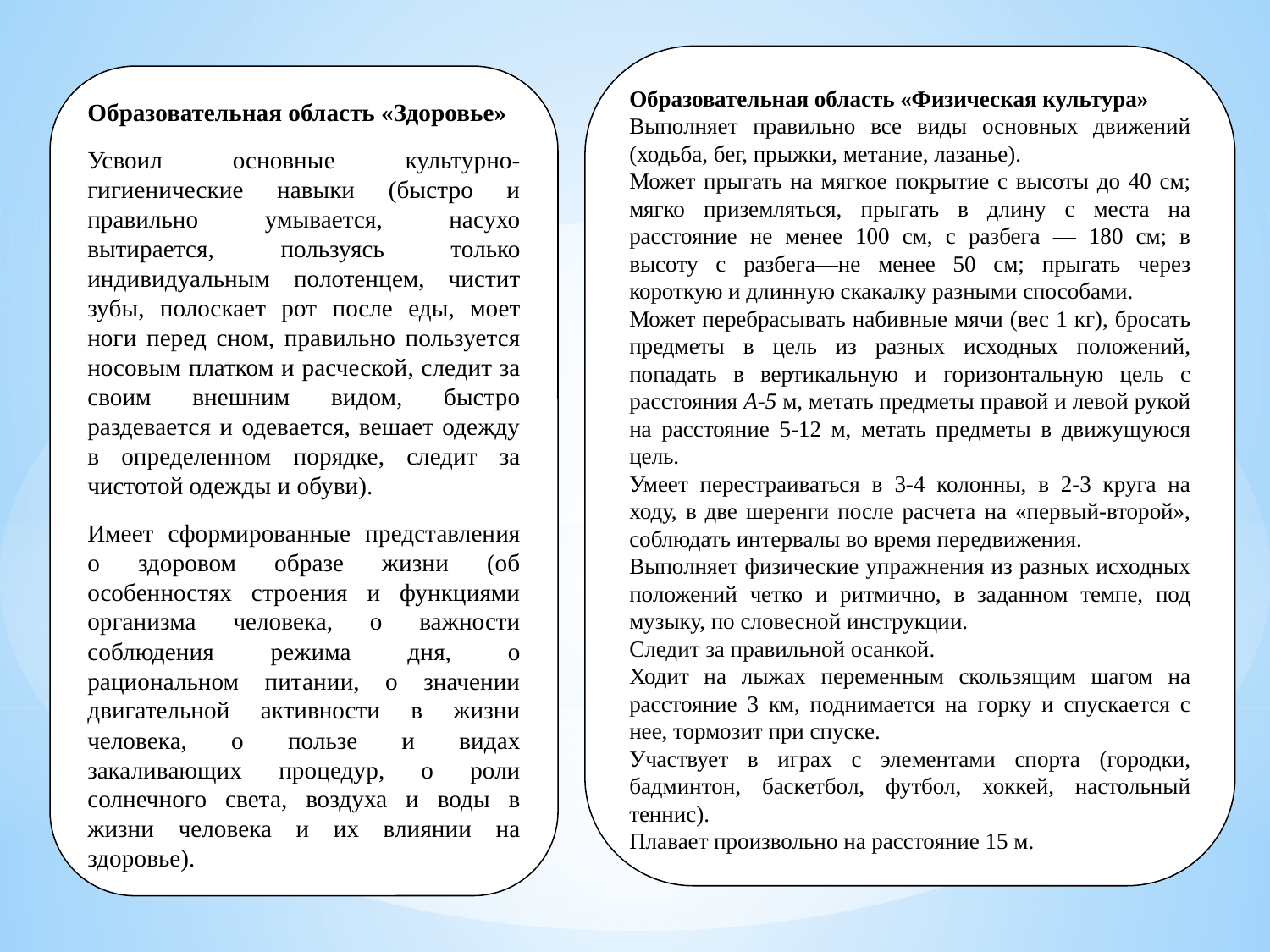

Образовательная область «Физическая культура»
Выполняет правильно все виды основных движений (ходьба, бег, прыжки, метание, лазанье).
Может прыгать на мягкое покрытие с высоты до 40 см; мягко приземляться, прыгать в длину с места на расстояние не менее 100 см, с разбега — 180 см; в высоту с разбега—не менее 50 см; прыгать через короткую и длинную скакалку разными способами.
Может перебрасывать набивные мячи (вес 1 кг), бросать предметы в цель из разных исходных положений, попадать в вертикальную и горизонтальную цель с расстояния А-5 м, метать предметы правой и левой рукой на расстояние 5-12 м, метать предметы в движущуюся цель.
Умеет перестраиваться в 3-4 колонны, в 2-3 круга на ходу, в две шеренги после расчета на «первый-второй», соблюдать интервалы во время передвижения.
Выполняет физические упражнения из разных исходных положений четко и ритмично, в заданном темпе, под музыку, по словесной инструкции.
Следит за правильной осанкой.
Ходит на лыжах переменным скользящим шагом на расстояние 3 км, поднимается на горку и спускается с нее, тормозит при спуске.
Участвует в играх с элементами спорта (городки, бадминтон, баскетбол, футбол, хоккей, настольный теннис).
Плавает произвольно на расстояние 15 м.
Образовательная область «Здоровье»
Усвоил основные культурно-гигиенические навыки (быстро и правильно умывается, насухо вытирается, пользуясь только индивидуальным полотенцем, чистит зубы, полоскает рот после еды, моет ноги перед сном, правильно пользуется носовым платком и расческой, следит за своим внешним видом, быстро раздевается и одевается, вешает одежду в определенном порядке, следит за чистотой одежды и обуви).
Имеет сформированные представления о здоровом образе жизни (об особенностях строения и функциями организма человека, о важности соблюдения режима дня, о рациональном питании, о значении двигательной активности в жизни человека, о пользе и видах закаливающих процедур, о роли солнечного света, воздуха и воды в жизни человека и их влиянии на здоровье).